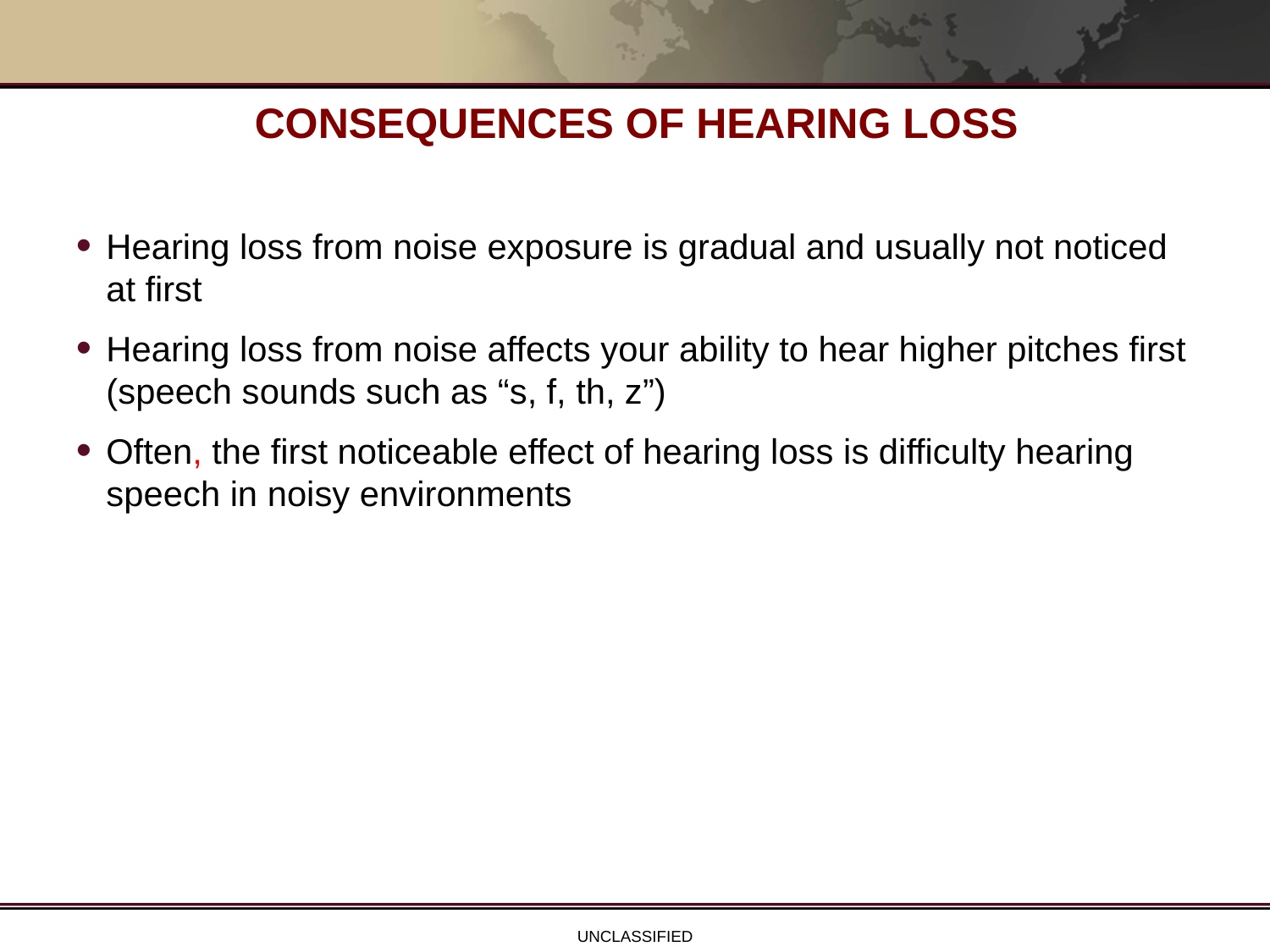

# CONSEQUENCES OF HEARING LOSS
Hearing loss from noise exposure is gradual and usually not noticed at first
Hearing loss from noise affects your ability to hear higher pitches first (speech sounds such as “s, f, th, z”)
Often, the first noticeable effect of hearing loss is difficulty hearing speech in noisy environments